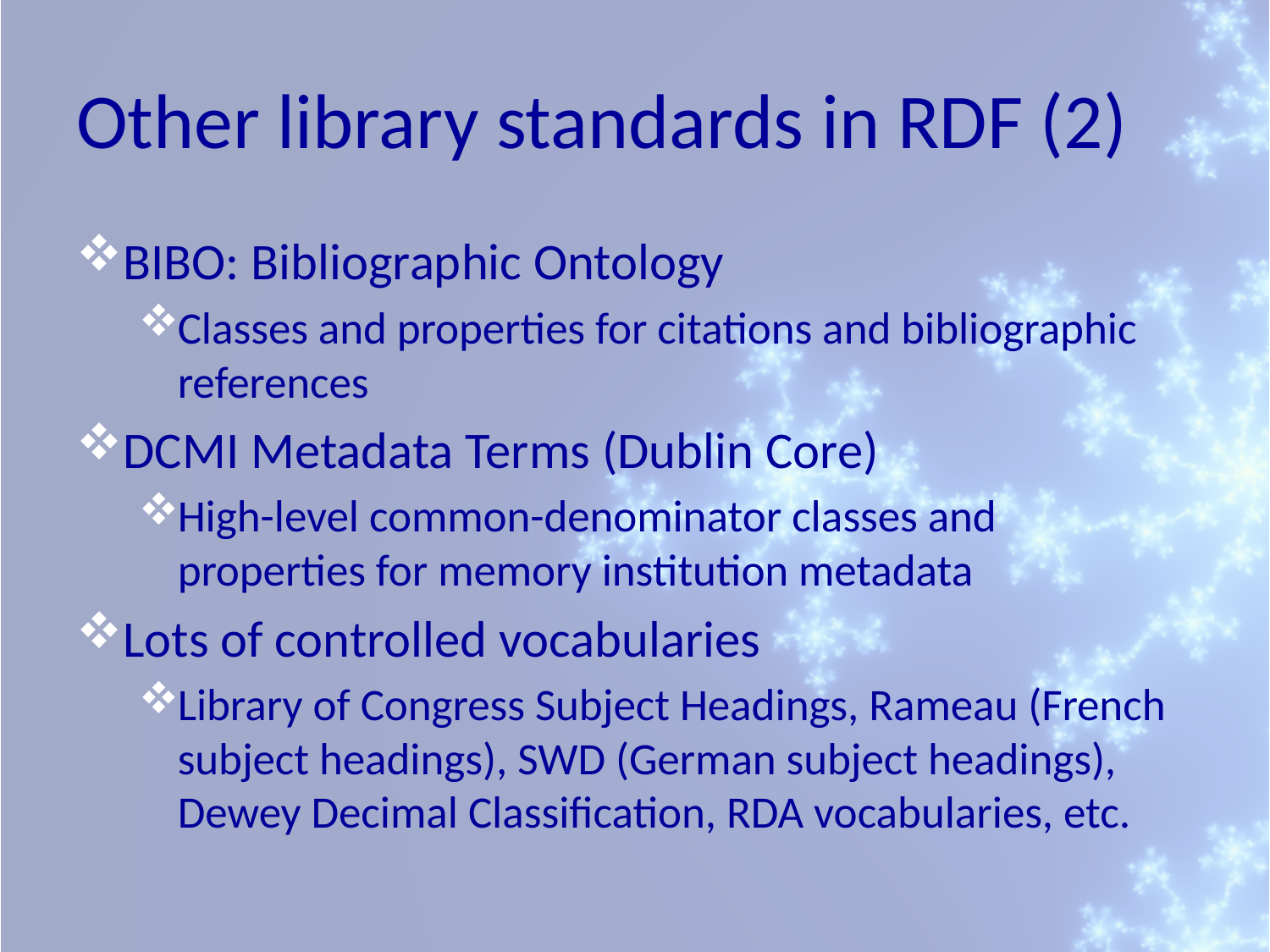

# Other library standards in RDF (2)
BIBO: Bibliographic Ontology
Classes and properties for citations and bibliographic references
DCMI Metadata Terms (Dublin Core)
High-level common-denominator classes and properties for memory institution metadata
Lots of controlled vocabularies
Library of Congress Subject Headings, Rameau (French subject headings), SWD (German subject headings), Dewey Decimal Classification, RDA vocabularies, etc.